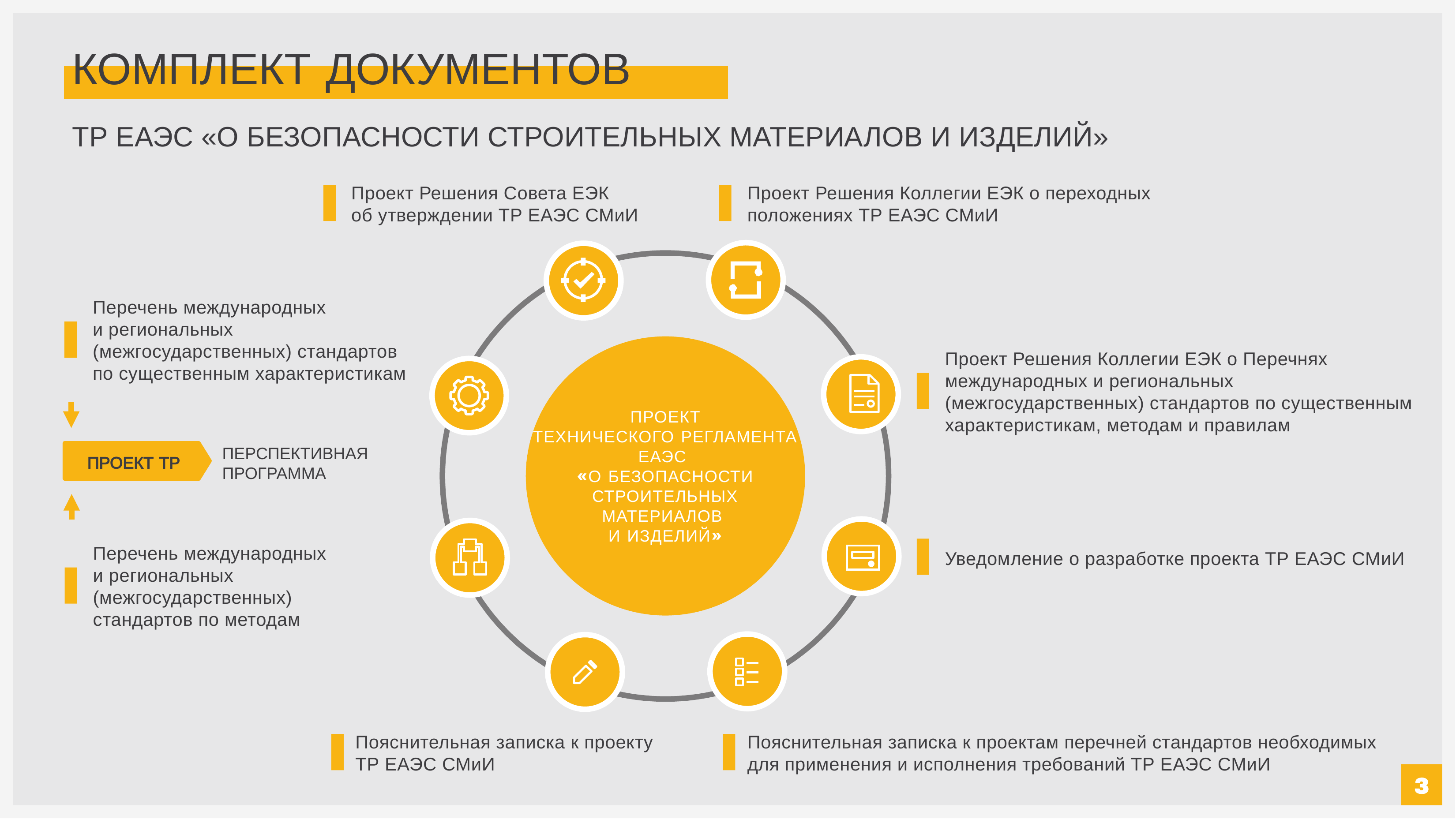

КОМПЛЕКТ ДОКУМЕНТОВ

ТР ЕАЭС «О БЕЗОПАСНОСТИ СТРОИТЕЛЬНЫХ МАТЕРИАЛОВ И ИЗДЕЛИЙ»
Проект Решения Совета ЕЭК
об утверждении ТР ЕАЭС СМиИ
Проект Решения Коллегии ЕЭК о переходных положениях ТР ЕАЭС СМиИ

Перечень международных
и региональных (межгосударственных) стандартов
по существенным характеристикам

Проект Решения Коллегии ЕЭК о Перечнях международных и региональных (межгосударственных) стандартов по существенным характеристикам, методам и правилам

ПРОЕКТ
ТЕХНИЧЕСКОГО РЕГЛАМЕНТА ЕАЭС
«О БЕЗОПАСНОСТИ СТРОИТЕЛЬНЫХ МАТЕРИАЛОВ
И ИЗДЕЛИЙ»
ПЕРСПЕКТИВНАЯ
ПРОГРАММА

ПРОЕКТ ТР

Перечень международных
и региональных (межгосударственных) стандартов по методам

Уведомление о разработке проекта ТР ЕАЭС СМиИ

Пояснительная записка к проекту ТР ЕАЭС СМиИ
Пояснительная записка к проектам перечней стандартов необходимых для применения и исполнения требований ТР ЕАЭС СМиИ